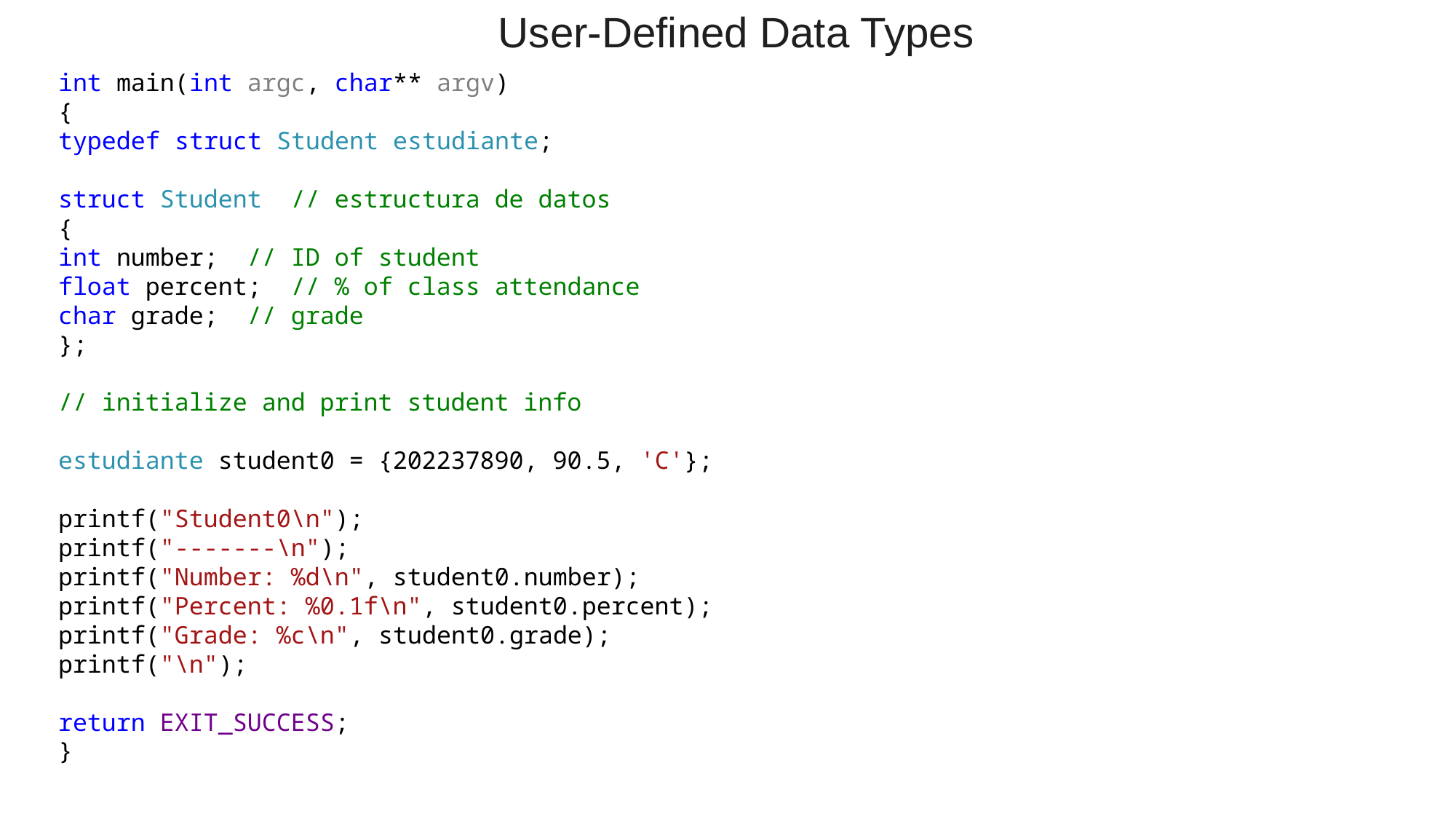

User-Defined Data Types
int main(int argc, char** argv)
{
typedef struct Student estudiante;

struct Student  // estructura de datos
{
int number;  // ID of student
float percent;  // % of class attendance
char grade;  // grade
};

// initialize and print student info

estudiante student0 = {202237890, 90.5, 'C'};

printf("Student0\n");
printf("-------\n");
printf("Number: %d\n", student0.number);
printf("Percent: %0.1f\n", student0.percent);
printf("Grade: %c\n", student0.grade);
printf("\n");

return EXIT_SUCCESS;
}